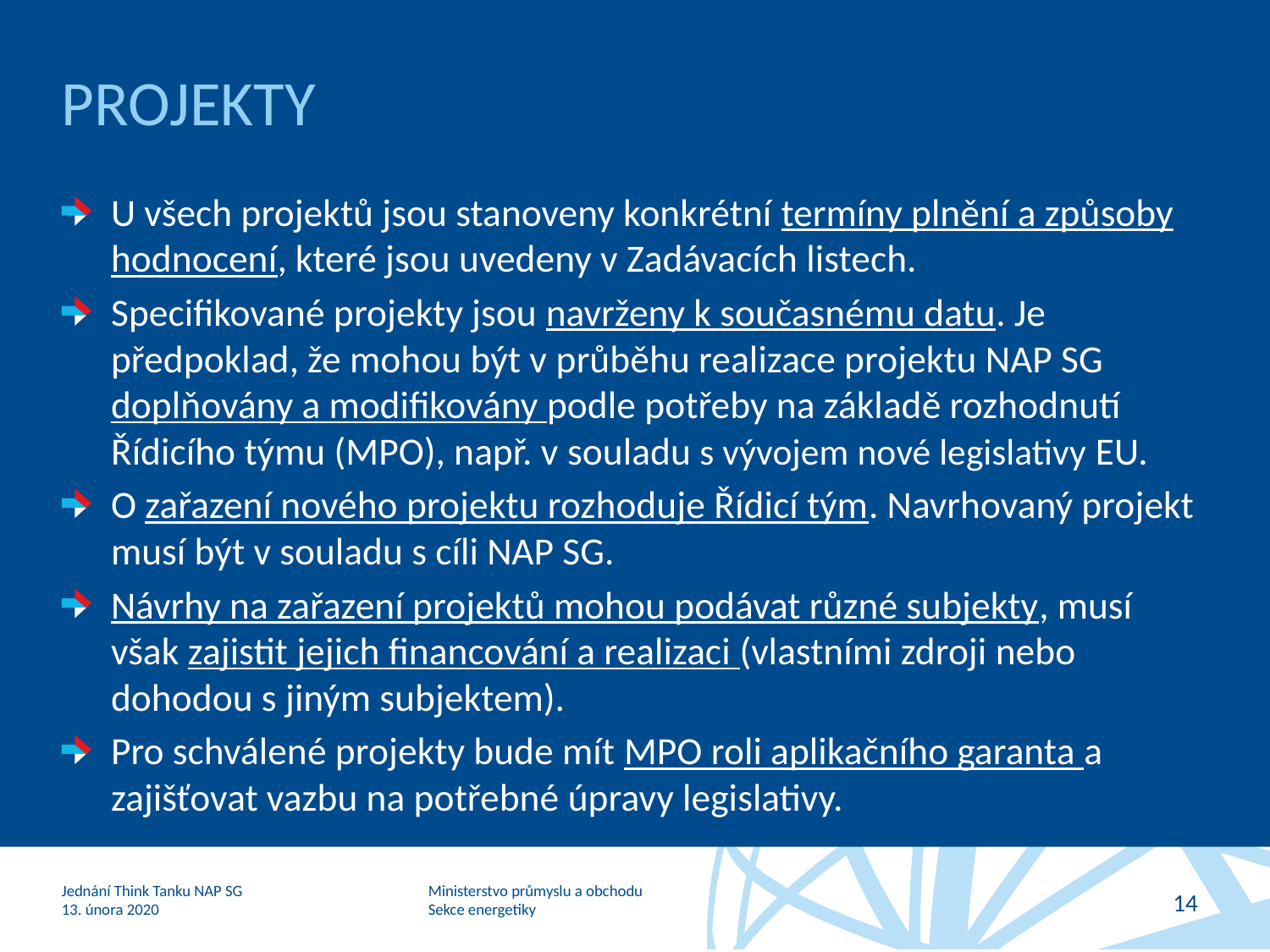

# Projekty
U všech projektů jsou stanoveny konkrétní termíny plnění a způsoby hodnocení, které jsou uvedeny v Zadávacích listech.
Specifikované projekty jsou navrženy k současnému datu. Je předpoklad, že mohou být v průběhu realizace projektu NAP SG doplňovány a modifikovány podle potřeby na základě rozhodnutí Řídicího týmu (MPO), např. v souladu s vývojem nové legislativy EU.
O zařazení nového projektu rozhoduje Řídicí tým. Navrhovaný projekt musí být v souladu s cíli NAP SG.
Návrhy na zařazení projektů mohou podávat různé subjekty, musí však zajistit jejich financování a realizaci (vlastními zdroji nebo dohodou s jiným subjektem).
Pro schválené projekty bude mít MPO roli aplikačního garanta a zajišťovat vazbu na potřebné úpravy legislativy.